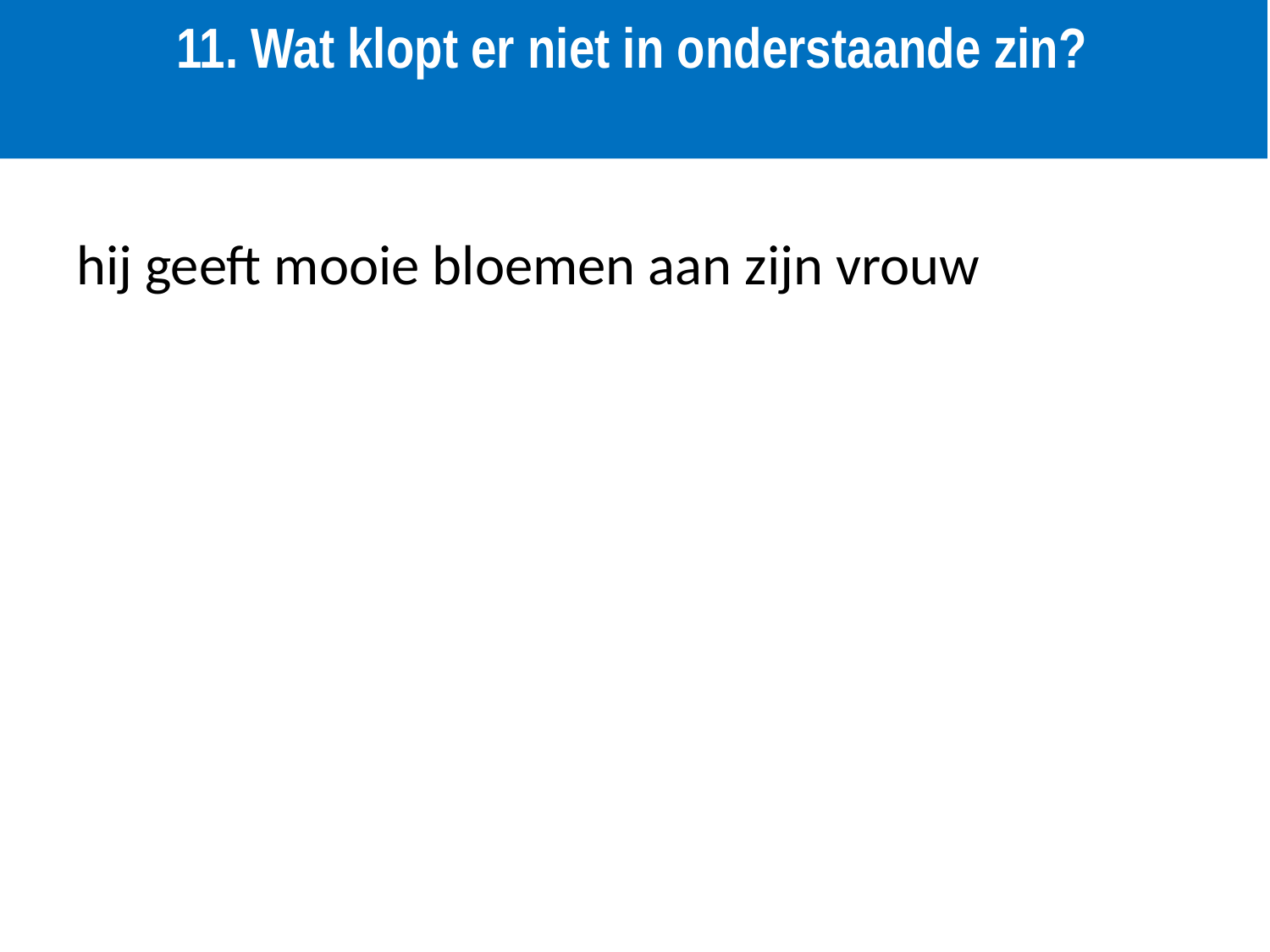

# 11. Wat klopt er niet in onderstaande zin?
hij geeft mooie bloemen aan zijn vrouw